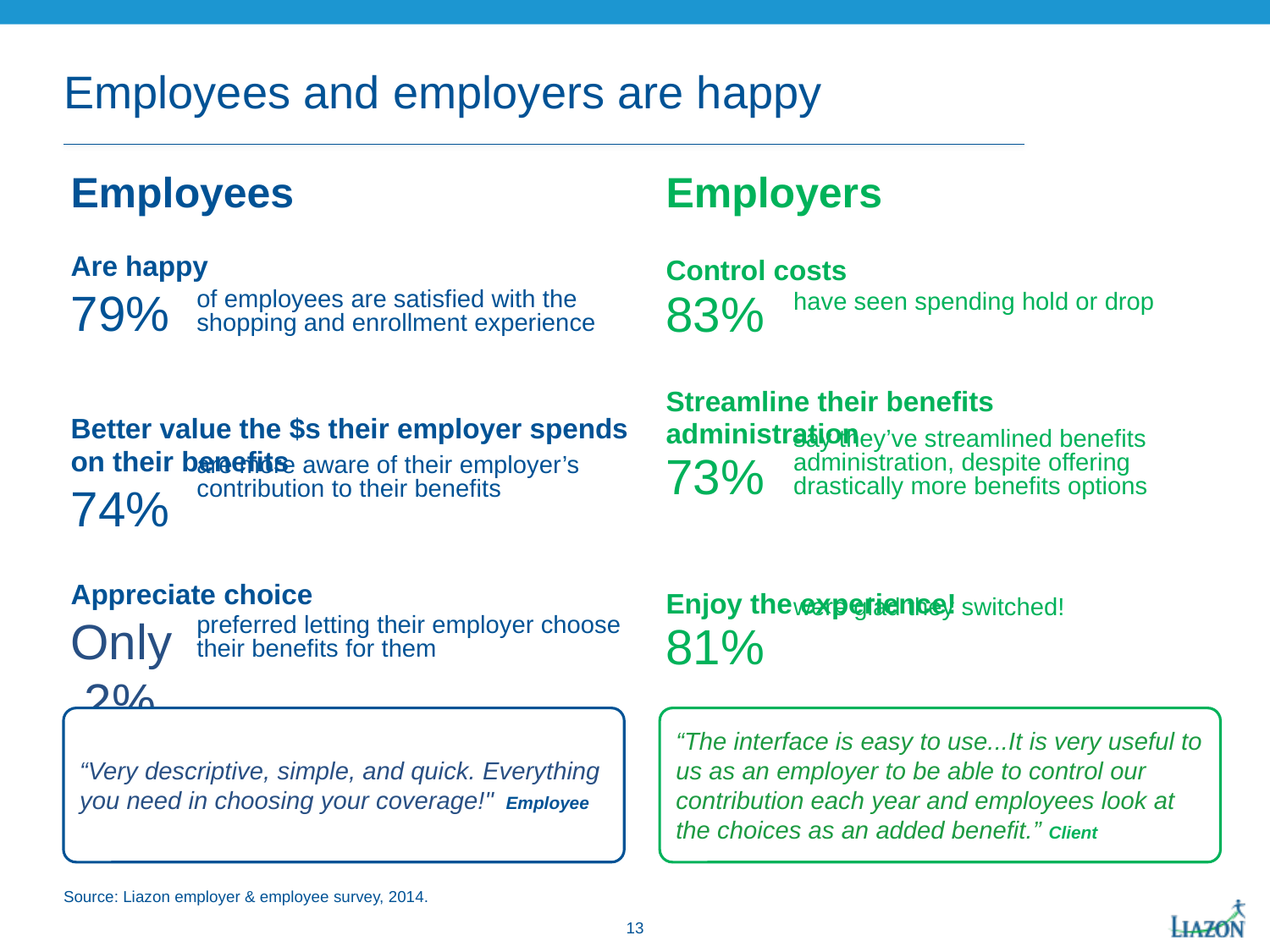

# Employees and employers are happy
Employees

Are happy
79%
Better value the $s their employer spends
on their benefits
74%
Appreciate choice
Only
 2%
Employers
Control costs
83%
Streamline their benefits administration
73%

Enjoy the experience!
81%
of employees are satisfied with the shopping and enrollment experience

have seen spending hold or drop

say they’ve streamlined benefits
administration, despite offering drastically more benefits options
are more aware of their employer’s
contribution to their benefits
were glad they switched!
preferred letting their employer choose
their benefits for them

“Very descriptive, simple, and quick. Everything you need in choosing your coverage!"  Employee
“The interface is easy to use...It is very useful to us as an employer to be able to control our contribution each year and employees look at the choices as an added benefit.” Client
Source: Liazon employer & employee survey, 2014.
13